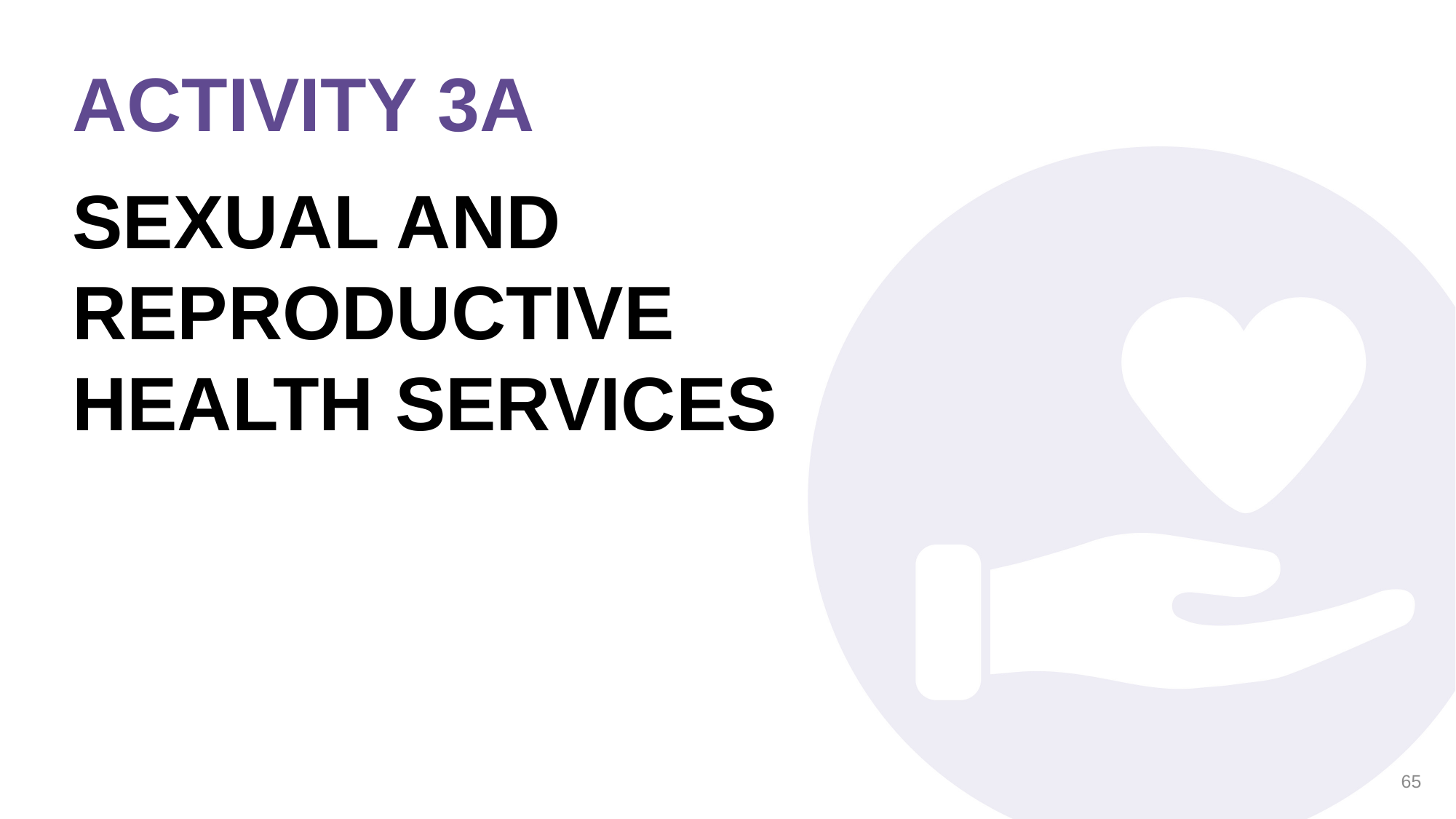

# ACTIVITY 3A
SEXUAL AND REPRODUCTIVE HEALTH SERVICES
65